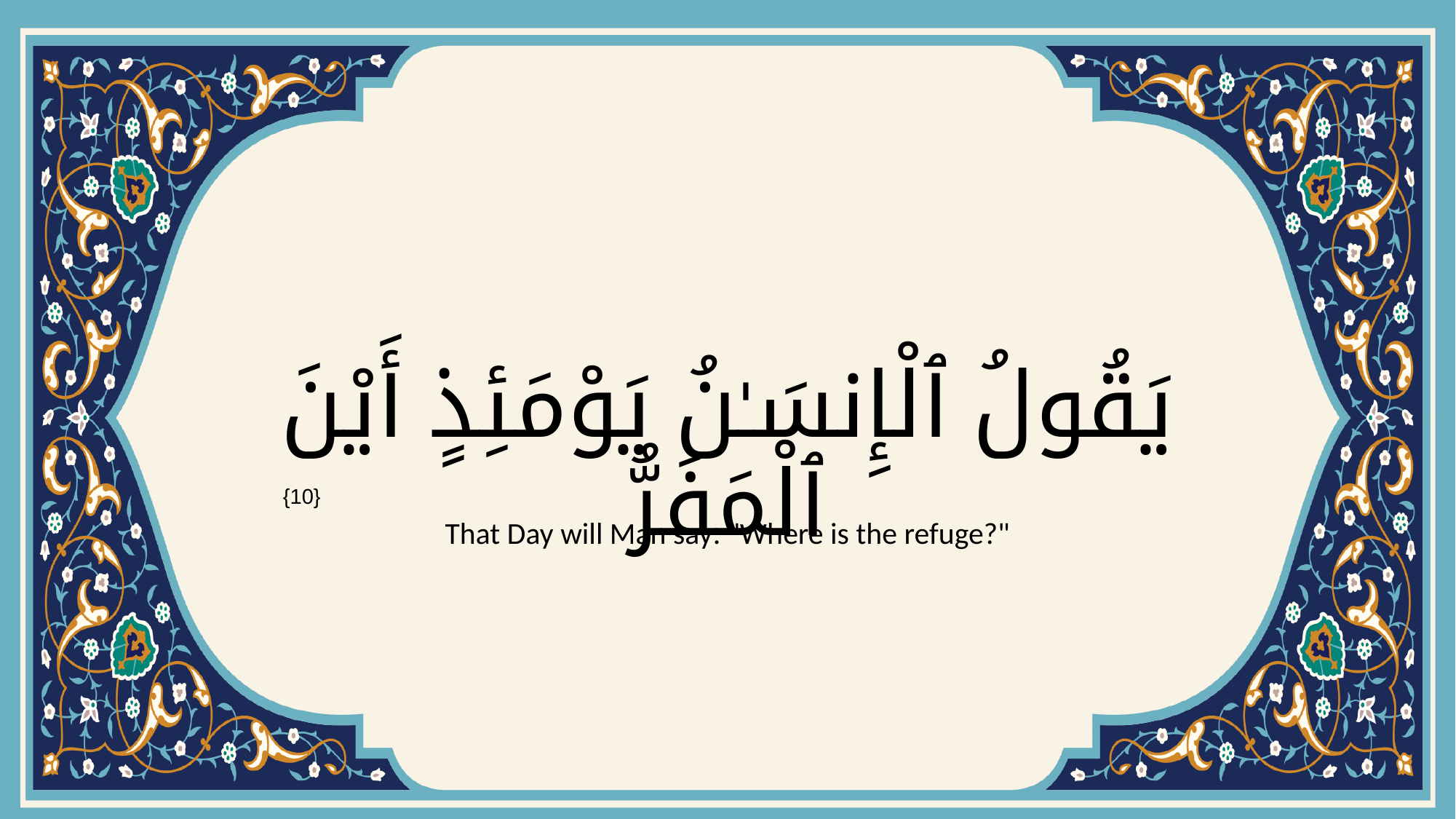

# يَقُولُ ٱلْإِنسَـٰنُ يَوْمَئِذٍ أَيْنَ ٱلْمَفَرُّ
{10}
That Day will Man say: "Where is the refuge?"